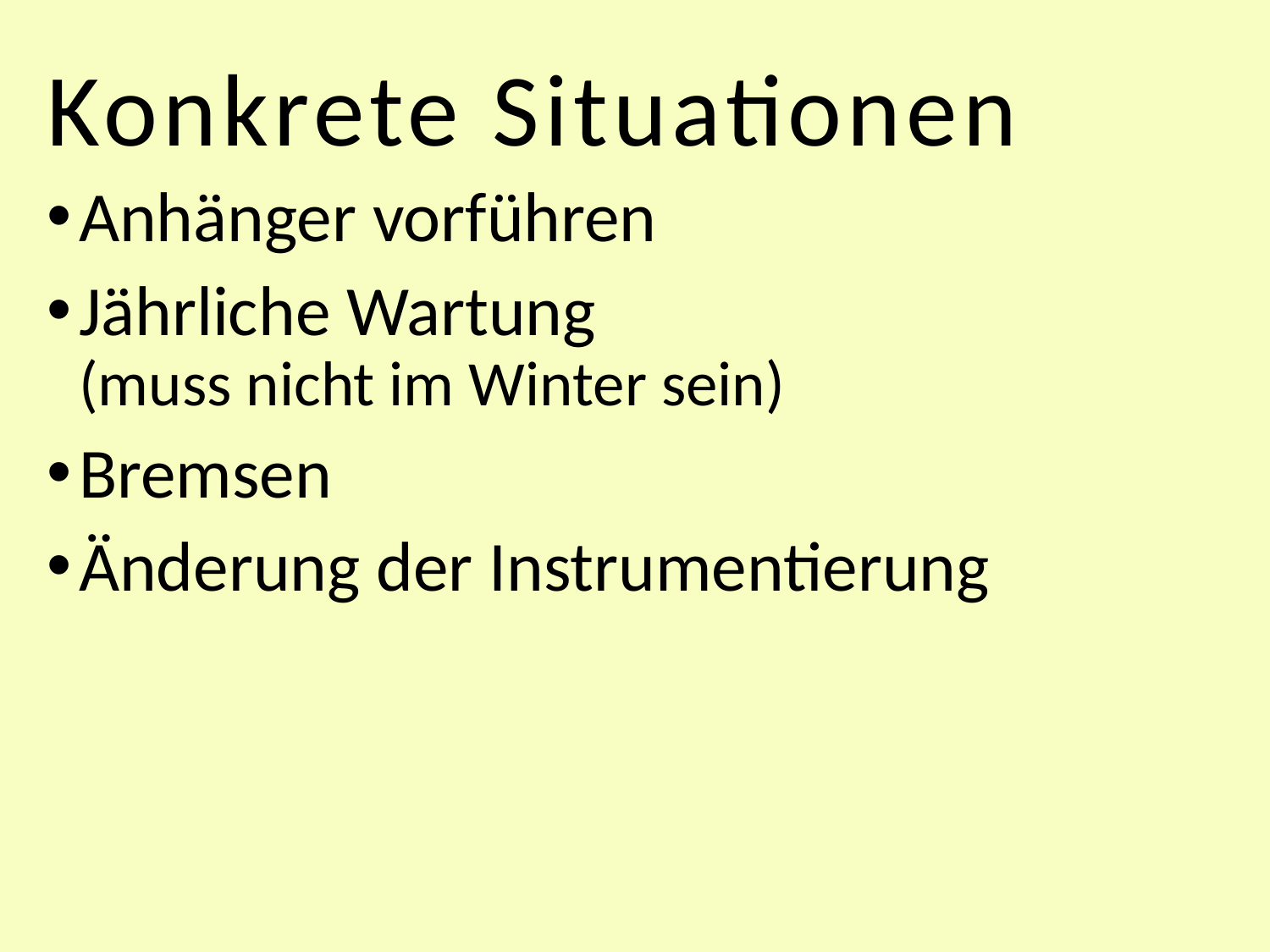

# Konkrete Situationen
Anhänger vorführen
Jährliche Wartung
(muss nicht im Winter sein)
Bremsen
Änderung der Instrumentierung